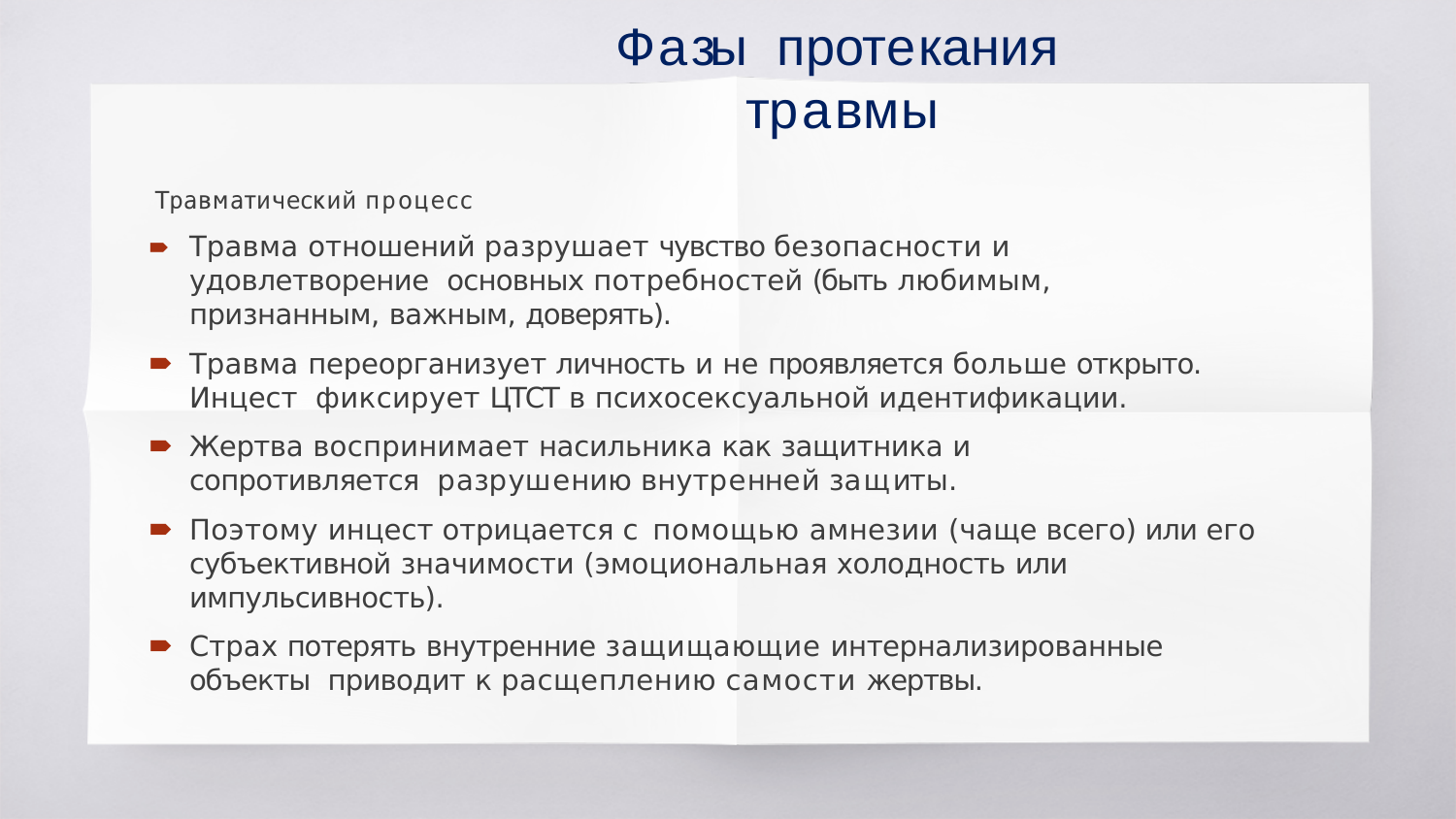

# Фазы  протекания  травмы
Травматический процесс
🠶	Травма отношений разрушает чувство безопасности и удовлетворение  основных потребностей (быть любимым, признанным, важным, доверять).
🠶	Травма переорганизует личность и не проявляется больше открыто. Инцест  фиксирует ЦТСТ в психосексуальной идентификации.
🠶	Жертва воспринимает насильника как защитника и сопротивляется  разрушению внутренней защиты.
🠶	Поэтому инцест отрицается с помощью амнезии (чаще всего) или его  субъективной значимости (эмоциональная холодность или импульсивность).
🠶	Страх потерять внутренние защищающие интернализированные объекты  приводит к расщеплению самости жертвы.